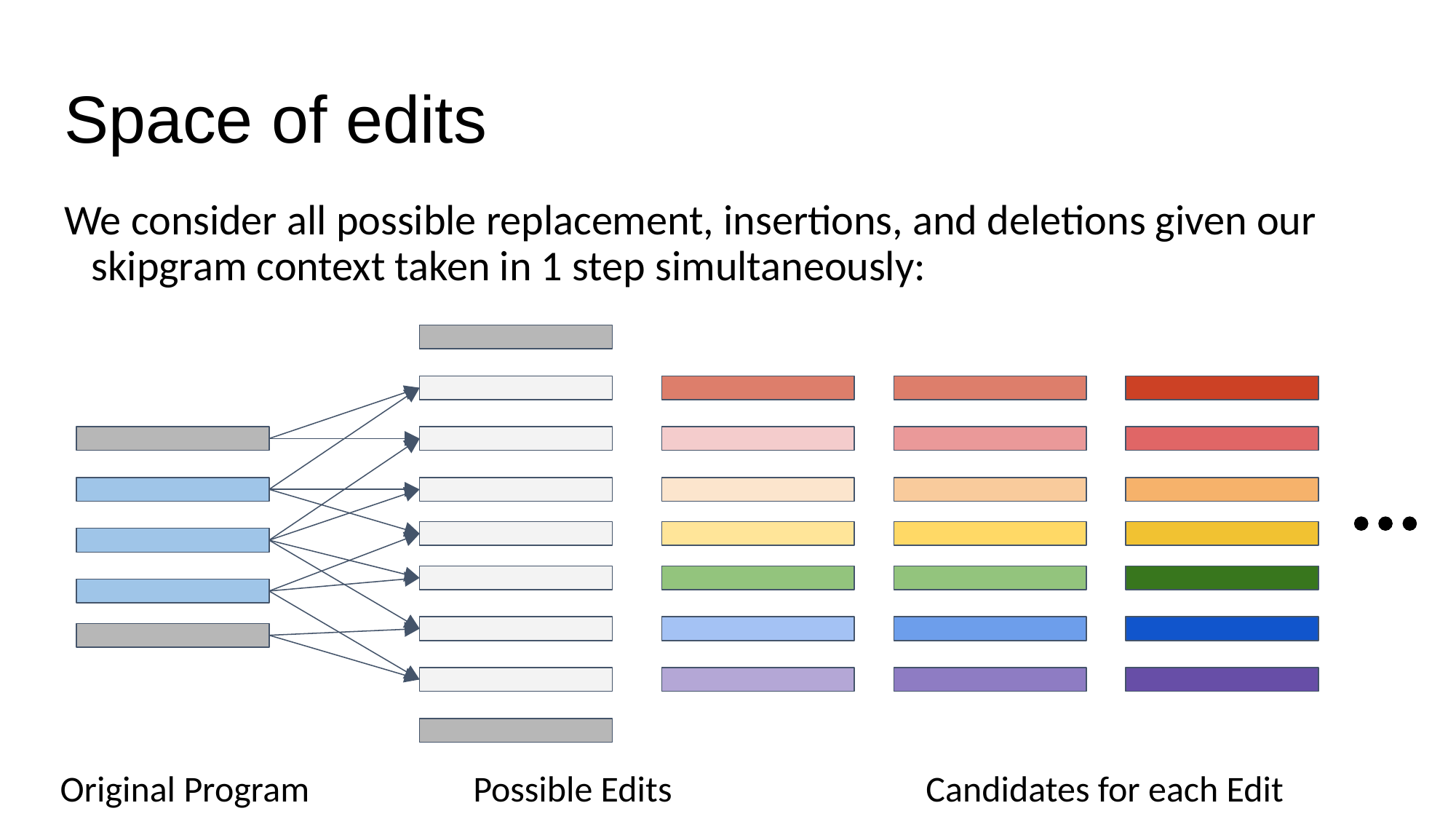

# Space of edits
We consider all possible replacement, insertions, and deletions given our skipgram context taken in 1 step simultaneously:

 Original Program                    Possible Edits                               Candidates for each Edit